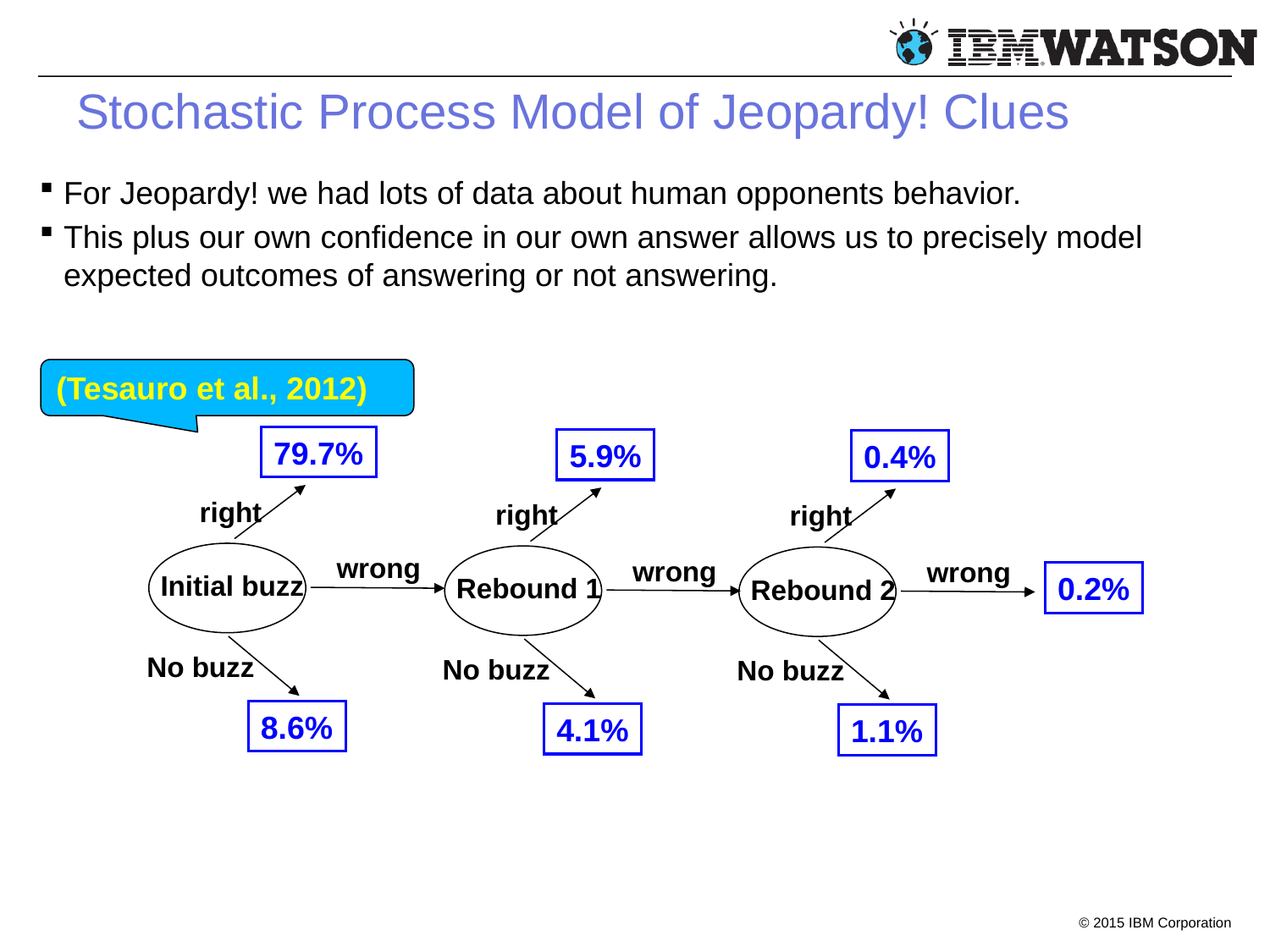

# Stochastic Process Model of Jeopardy! Clues
For Jeopardy! we had lots of data about human opponents behavior.
This plus our own confidence in our own answer allows us to precisely model expected outcomes of answering or not answering.
(Tesauro et al., 2012)
79.7%
5.9%
0.4%

right

right
right

wrong

wrong

wrong
Initial buzz
0.2%
Rebound 1
Rebound 2

No buzz
No buzz
No buzz
8.6%
4.1%
1.1%